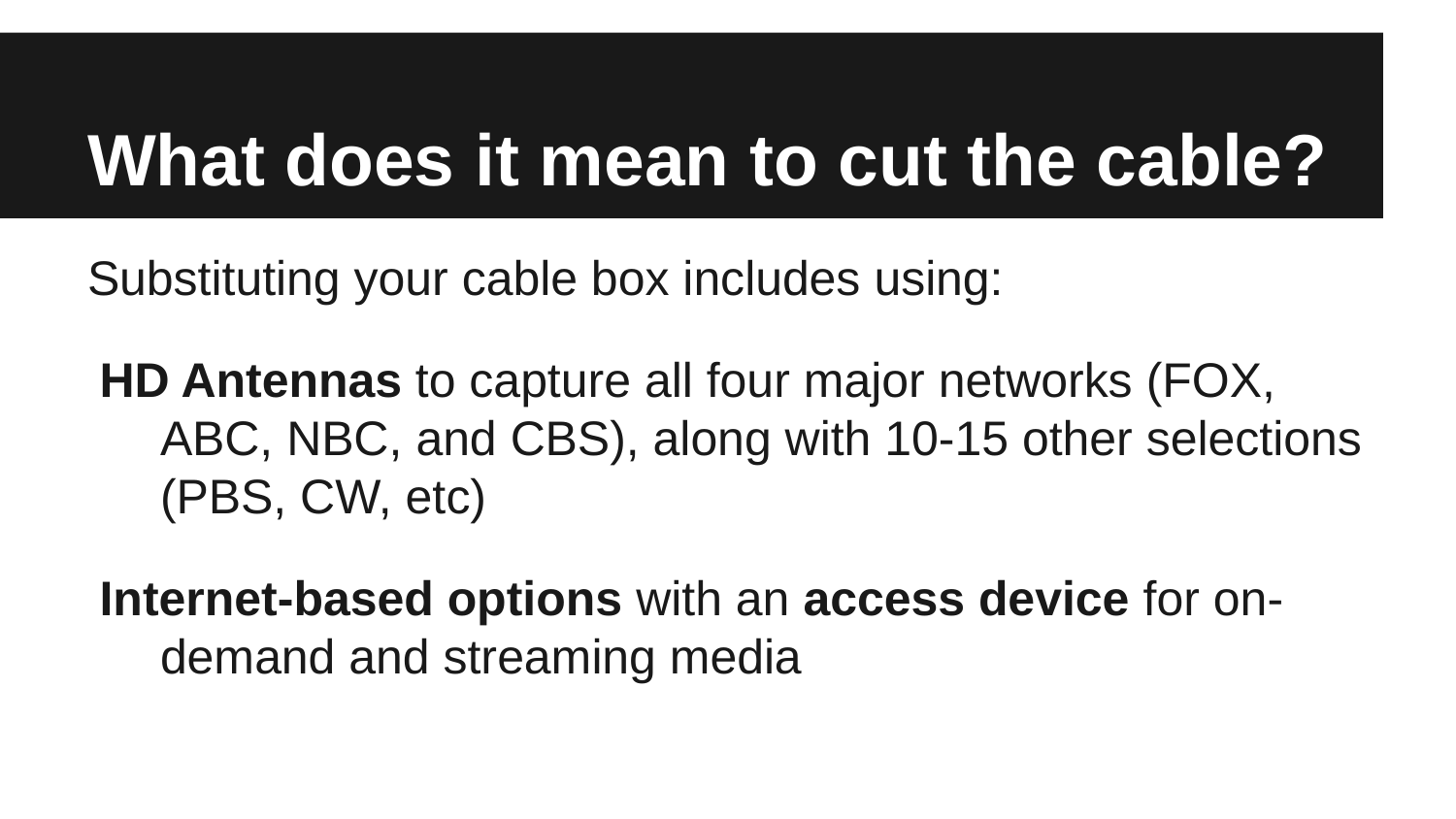

# What does it mean to cut the cable?
Substituting your cable box includes using:

HD Antennas to capture all four major networks (FOX, ABC, NBC, and CBS), along with 10-15 other selections (PBS, CW, etc)

Internet-based options with an access device for on-demand and streaming media